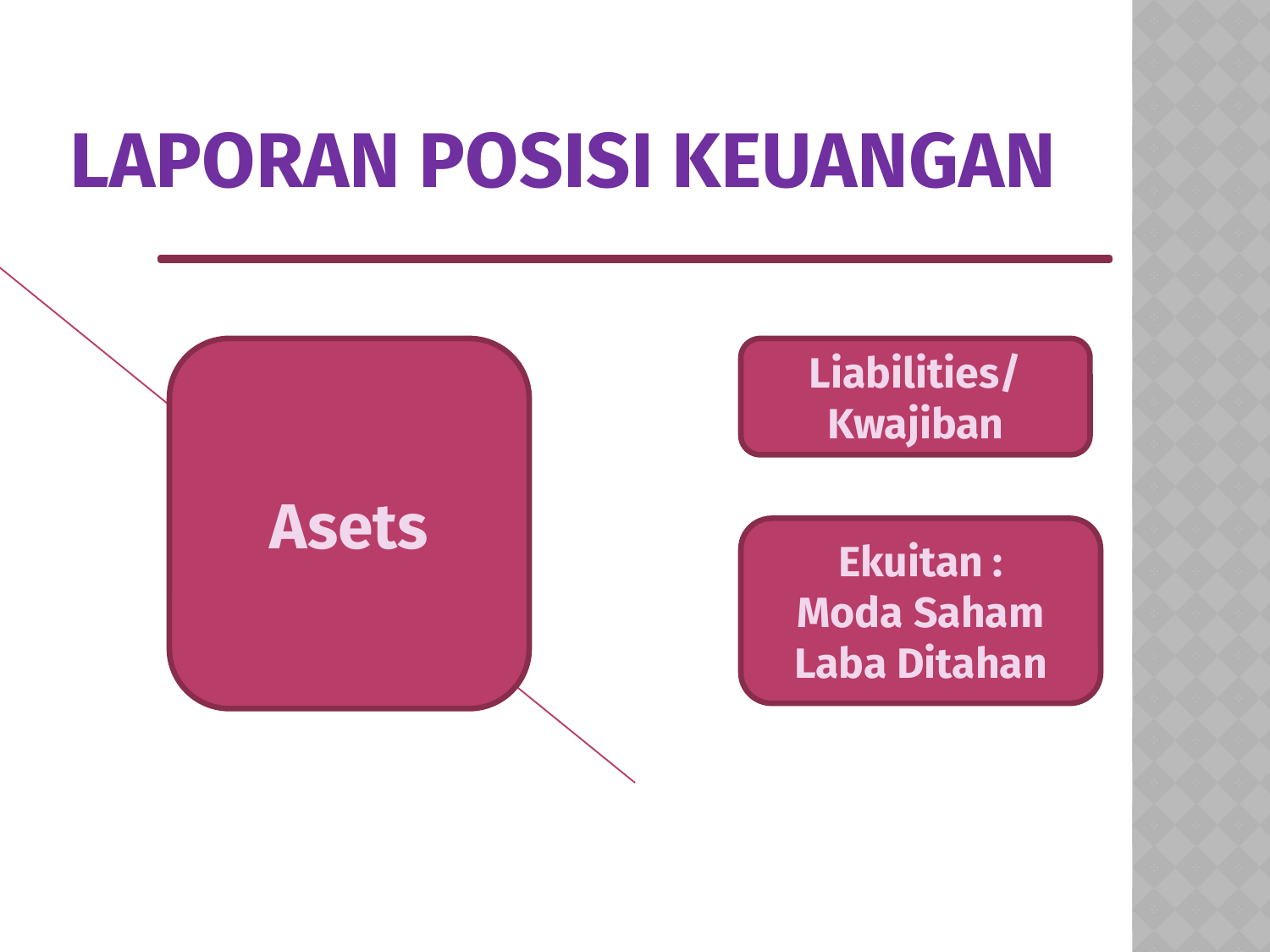

# Laporan Posisi Keuangan

Asets
Liabilities/
Kwajiban
Ekuitan :
Moda Saham
Laba Ditahan